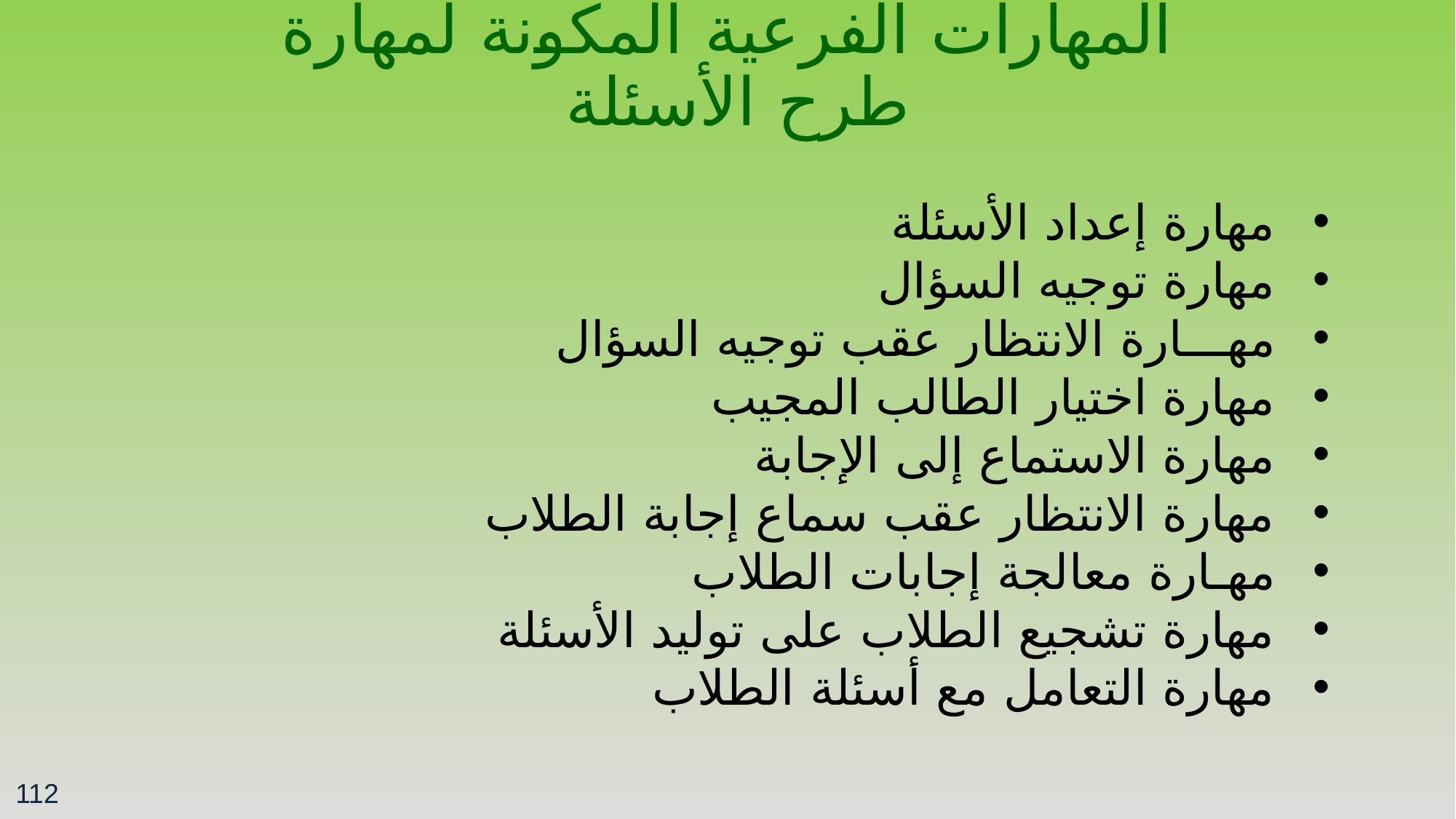

# المهارات الفرعية المكونة لمهارة طرح الأسئلة
مهارة إعداد الأسئلة
مهارة توجيه السؤال
مهـــارة الانتظار عقب توجيه السؤال
مهارة اختيار الطالب المجيب
مهارة الاستماع إلى الإجابة
مهارة الانتظار عقب سماع إجابة الطلاب
مهـارة معالجة إجابات الطلاب
مهارة تشجيع الطلاب على توليد الأسئلة
مهارة التعامل مع أسئلة الطلاب

112